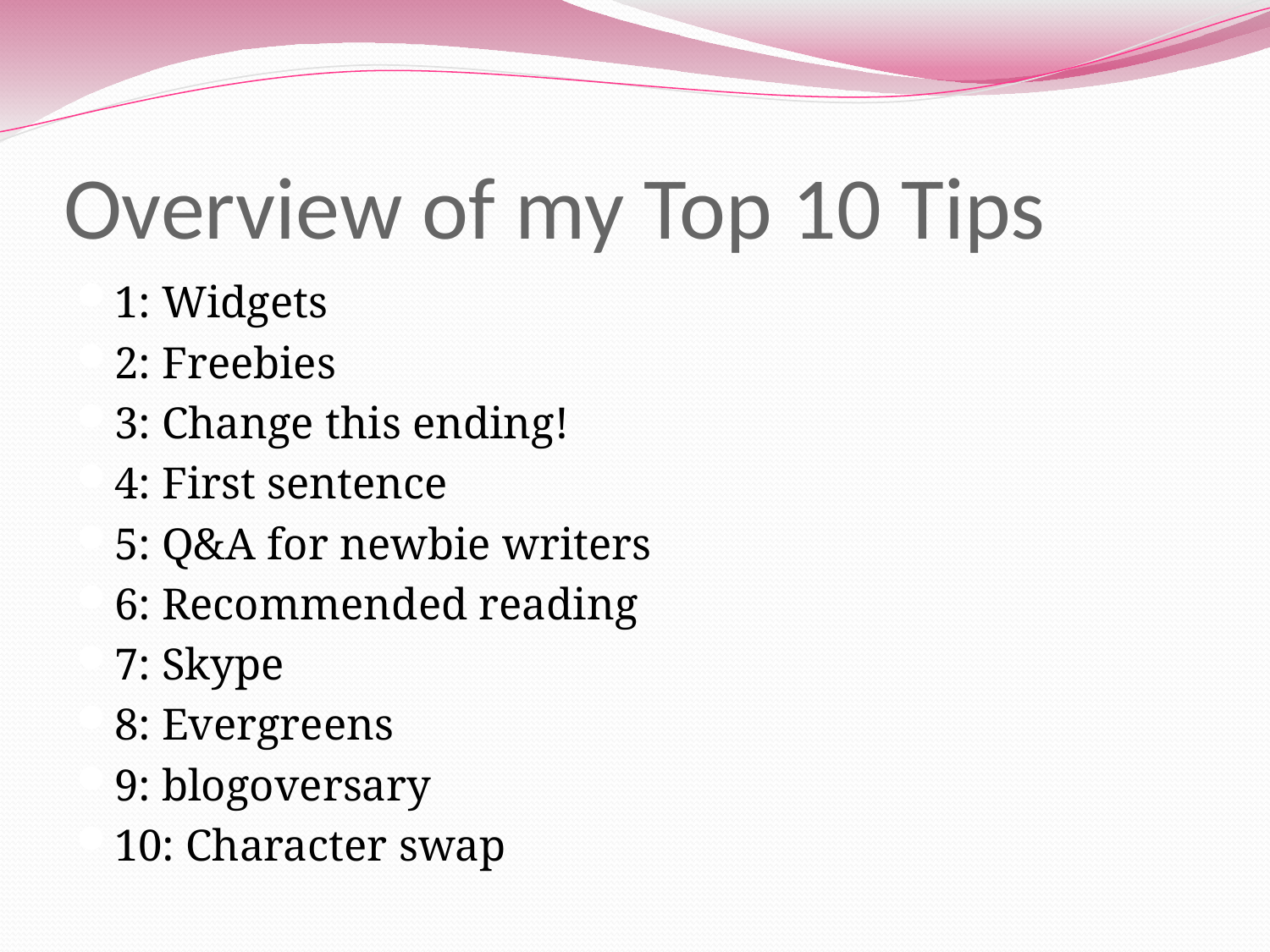

# Overview of my Top 10 Tips
1: Widgets
2: Freebies
3: Change this ending!
4: First sentence
5: Q&A for newbie writers
6: Recommended reading
7: Skype
8: Evergreens
9: blogoversary
10: Character swap